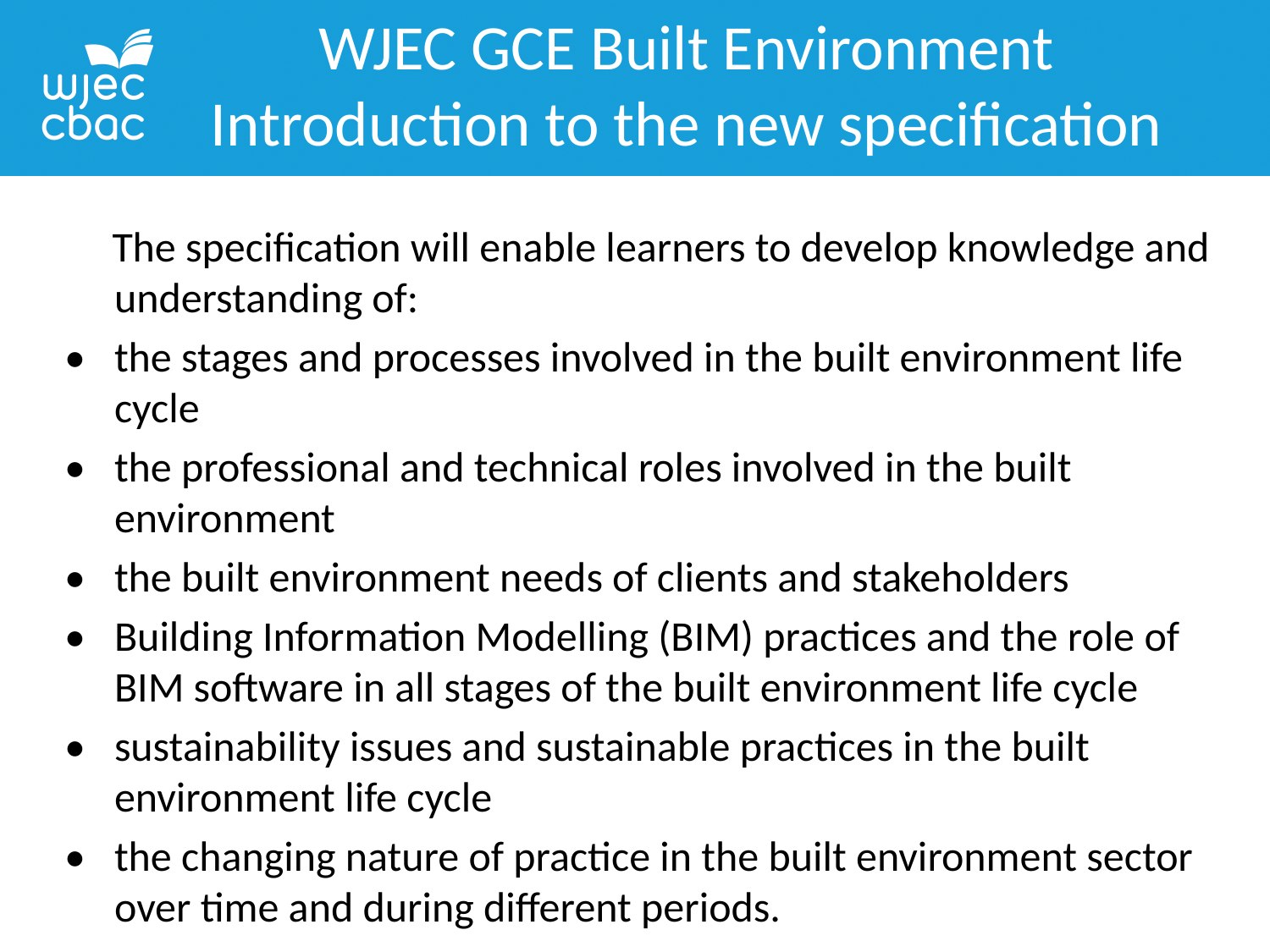

WJEC GCE Built Environment
Introduction to the new specification
     The specification will enable learners to develop knowledge and understanding of:
•	the stages and processes involved in the built environment life cycle
•	the professional and technical roles involved in the built environment
•	the built environment needs of clients and stakeholders
•	Building Information Modelling (BIM) practices and the role of BIM software in all stages of the built environment life cycle
•	sustainability issues and sustainable practices in the built environment life cycle
•	the changing nature of practice in the built environment sector over time and during different periods.